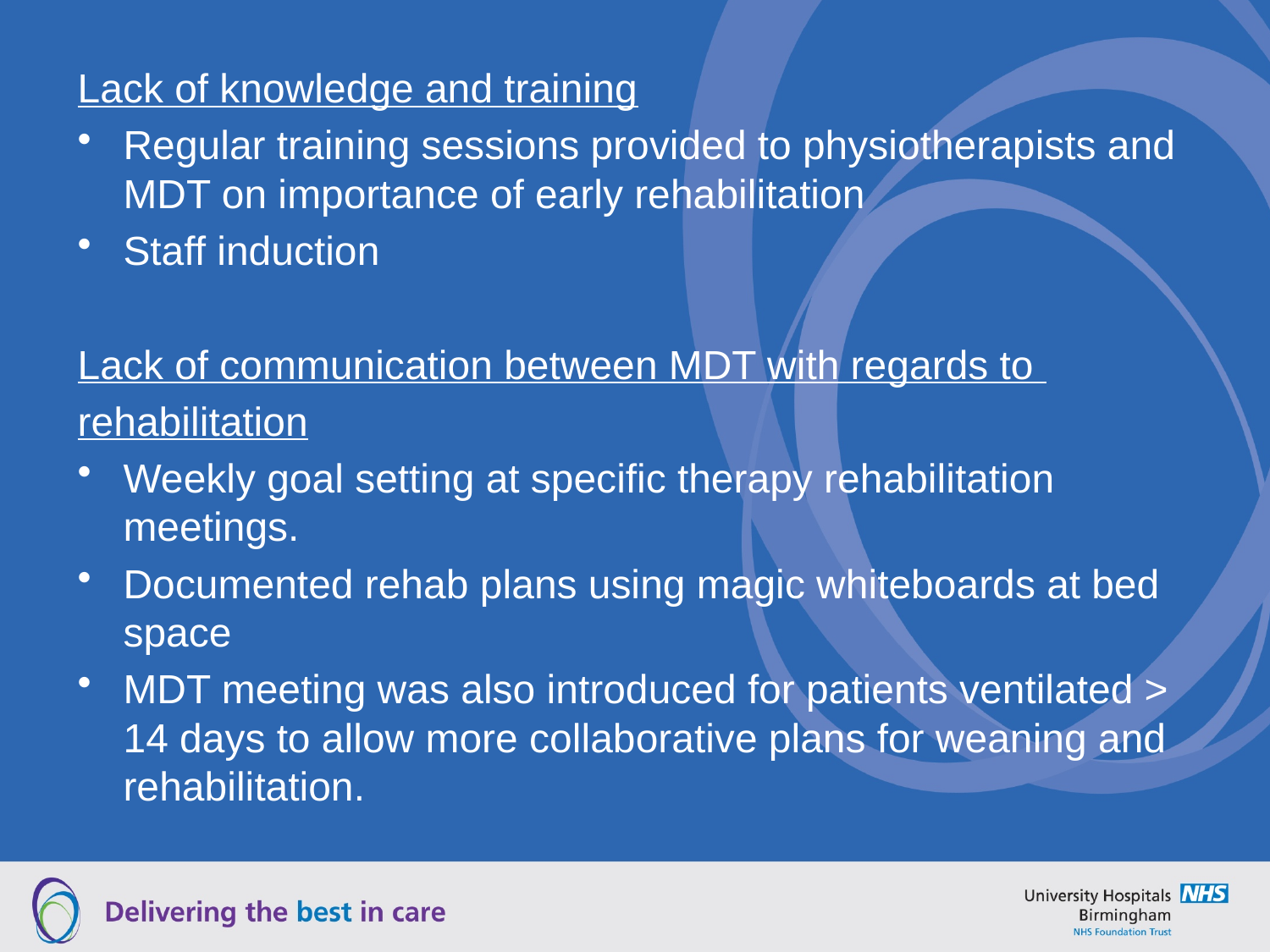

Lack of knowledge and training
Regular training sessions provided to physiotherapists and MDT on importance of early rehabilitation
Staff induction

Lack of communication between MDT with regards to
rehabilitation
Weekly goal setting at specific therapy rehabilitation meetings.
Documented rehab plans using magic whiteboards at bed space
MDT meeting was also introduced for patients ventilated > 14 days to allow more collaborative plans for weaning and rehabilitation.